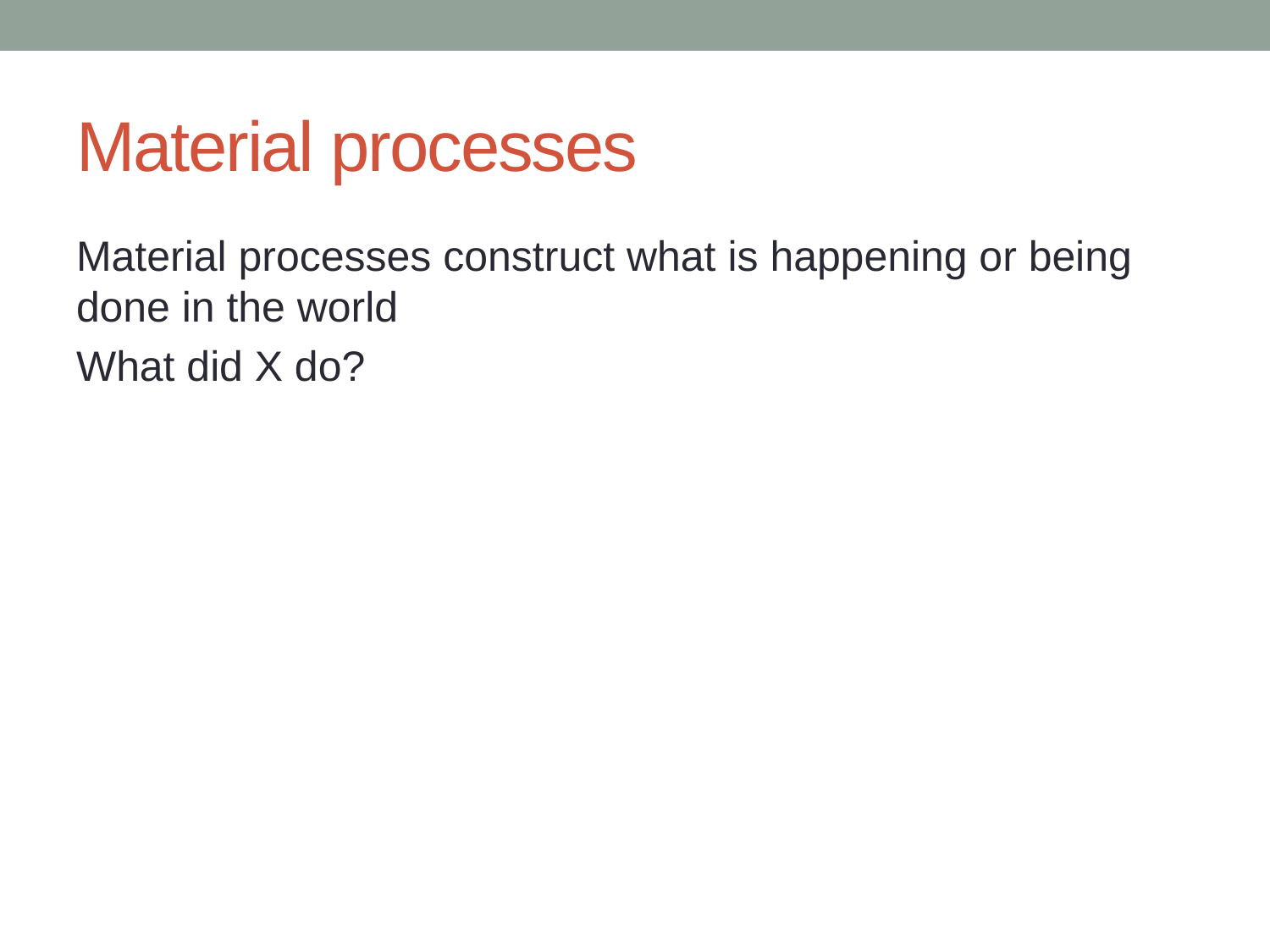

# Material processes
Material processes construct what is happening or being done in the world
What did X do?